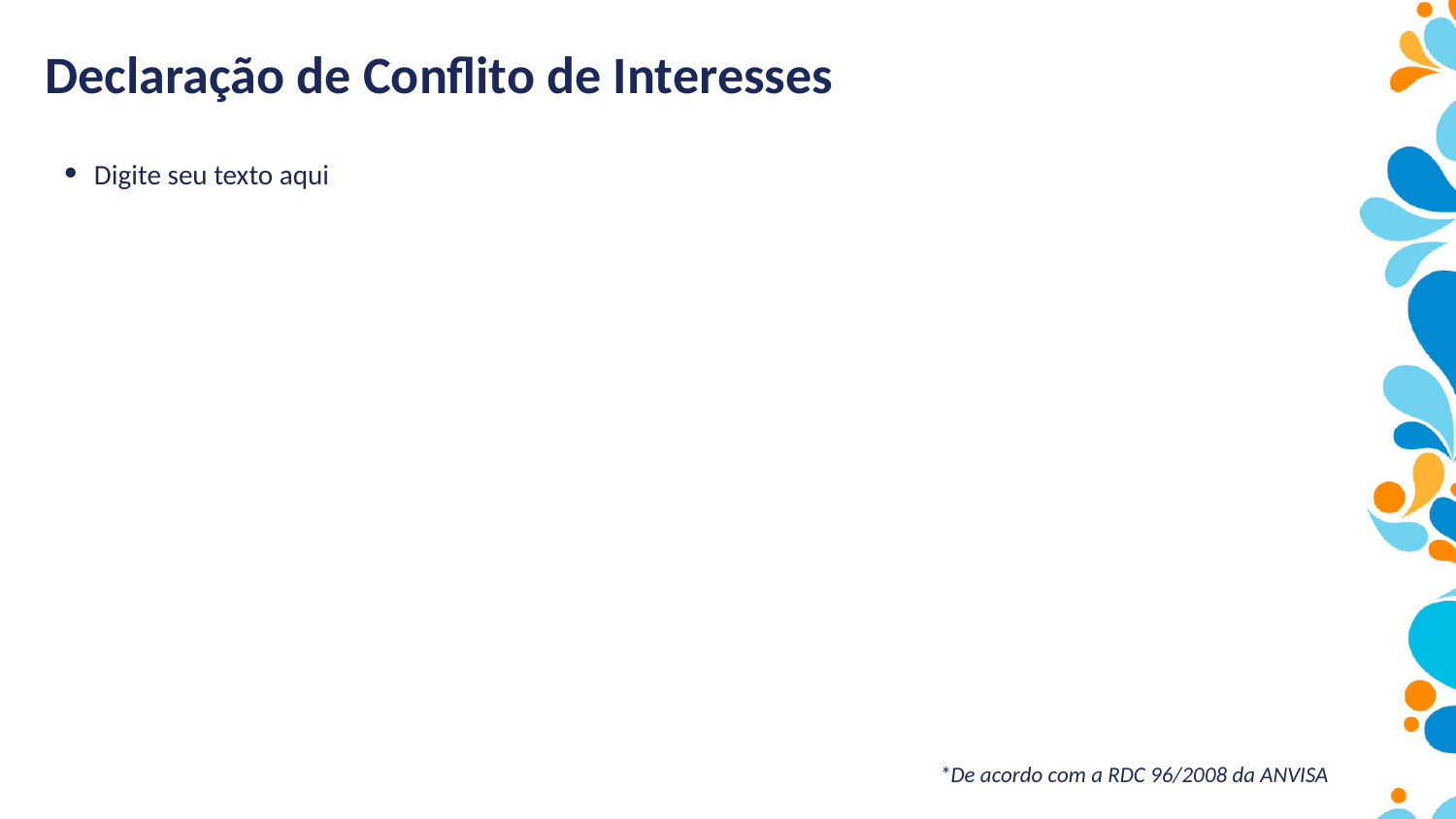

Declaração de Conflito de Interesses
Digite seu texto aqui
*De acordo com a RDC 96/2008 da ANVISA